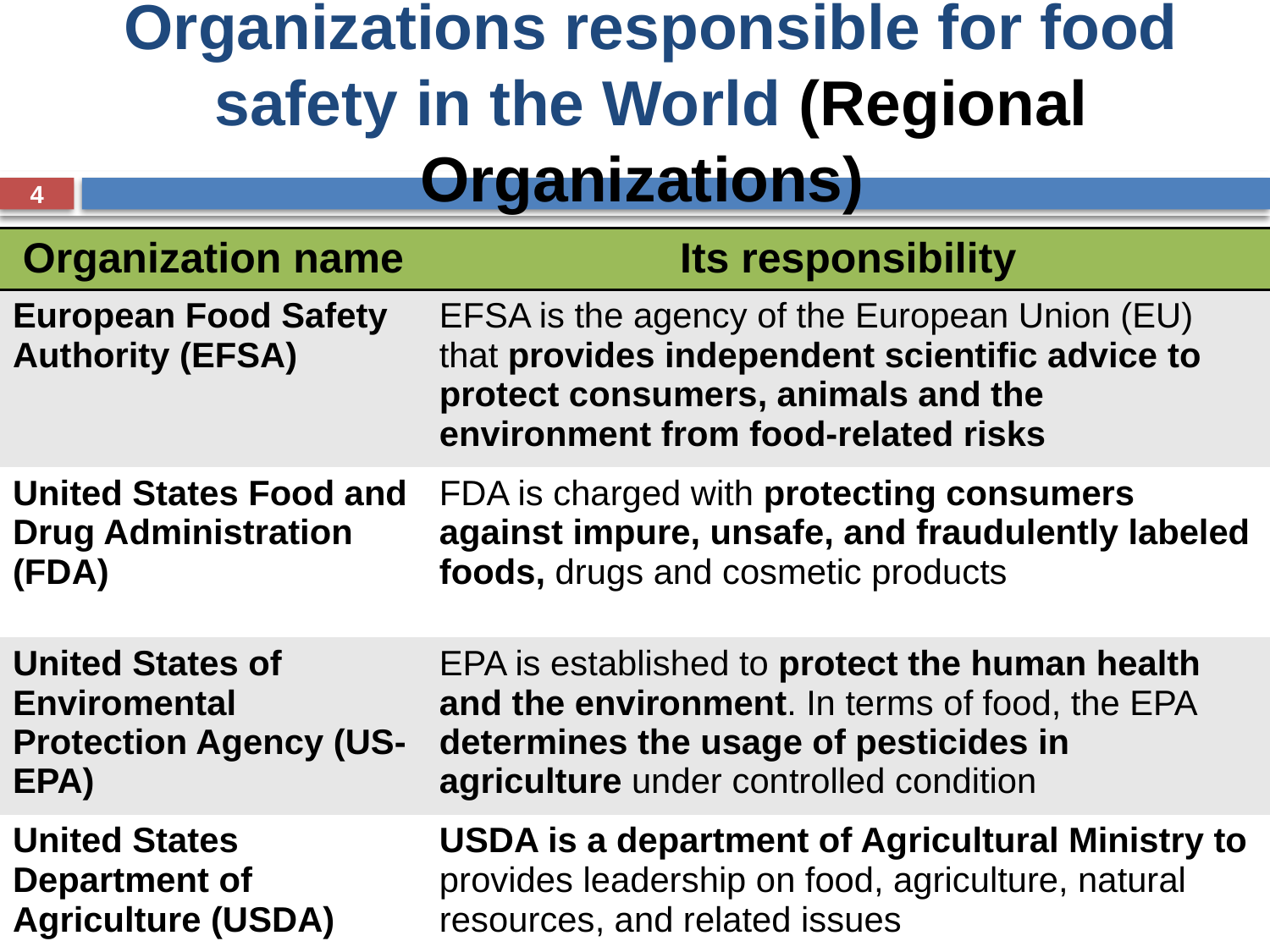

# Organizations responsible for food safety in the World (Regional Organizations)
4
| Organization name | Its responsibility |
| --- | --- |
| European Food Safety Authority (EFSA) | EFSA is the agency of the European Union (EU) that provides independent scientific advice to protect consumers, animals and the environment from food-related risks |
| United States Food and Drug Administration (FDA) | FDA is charged with protecting consumers against impure, unsafe, and fraudulently labeled foods, drugs and cosmetic products |
| United States of Enviromental Protection Agency (US-EPA) | EPA is established to protect the human health and the environment. In terms of food, the EPA determines the usage of pesticides in agriculture under controlled condition |
| United States Department of Agriculture (USDA) | USDA is a department of Agricultural Ministry to provides leadership on food, agriculture, natural resources, and related issues |
FDE 101-BCFE
28.03.2019